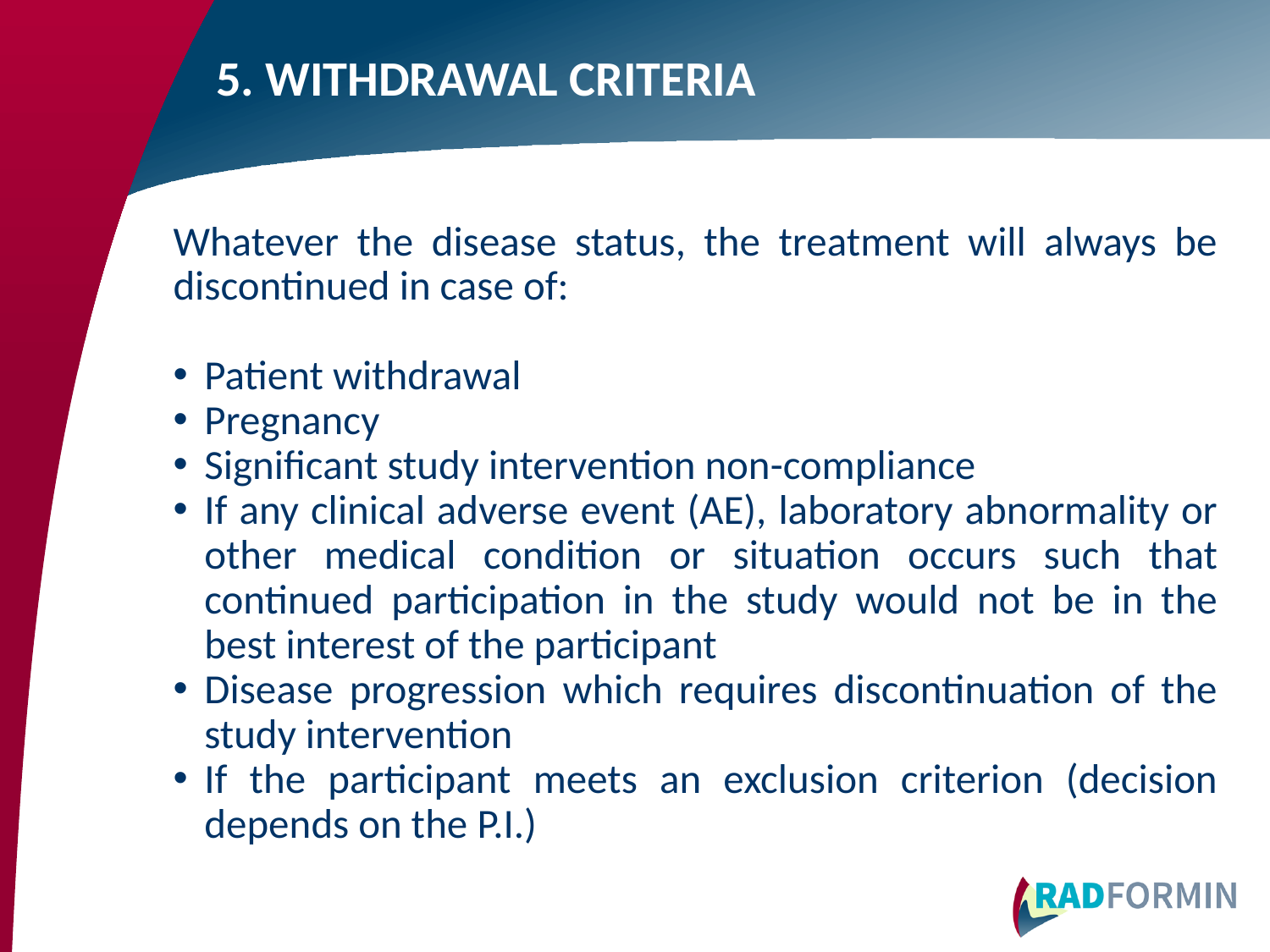

# 5. WITHDRAWAL CRITERIA
Whatever the disease status, the treatment will always be discontinued in case of:

Patient withdrawal
Pregnancy
Significant study intervention non-compliance
If any clinical adverse event (AE), laboratory abnormality or other medical condition or situation occurs such that continued participation in the study would not be in the best interest of the participant
Disease progression which requires discontinuation of the study intervention
If the participant meets an exclusion criterion (decision depends on the P.I.)